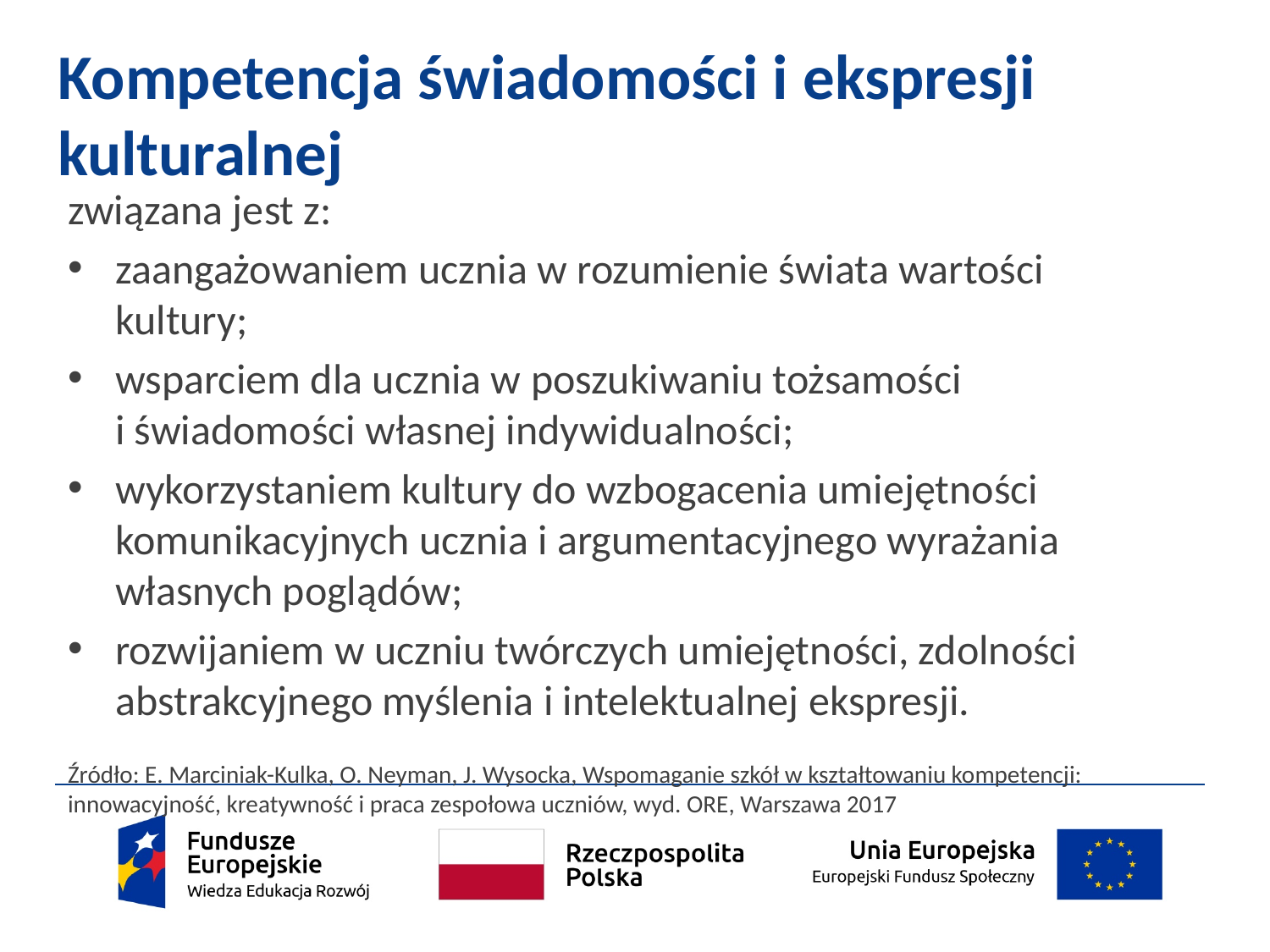

# Kompetencja świadomości i ekspresji kulturalnej
związana jest z:
zaangażowaniem ucznia w rozumienie świata wartości kultury;
wsparciem dla ucznia w poszukiwaniu tożsamości
i świadomości własnej indywidualności;
wykorzystaniem kultury do wzbogacenia umiejętności komunikacyjnych ucznia i argumentacyjnego wyrażania własnych poglądów;
rozwijaniem w uczniu twórczych umiejętności, zdolności abstrakcyjnego myślenia i intelektualnej ekspresji.

Źródło: E. Marciniak-Kulka, O. Neyman, J. Wysocka, Wspomaganie szkół w kształtowaniu kompetencji: innowacyjność, kreatywność i praca zespołowa uczniów, wyd. ORE, Warszawa 2017